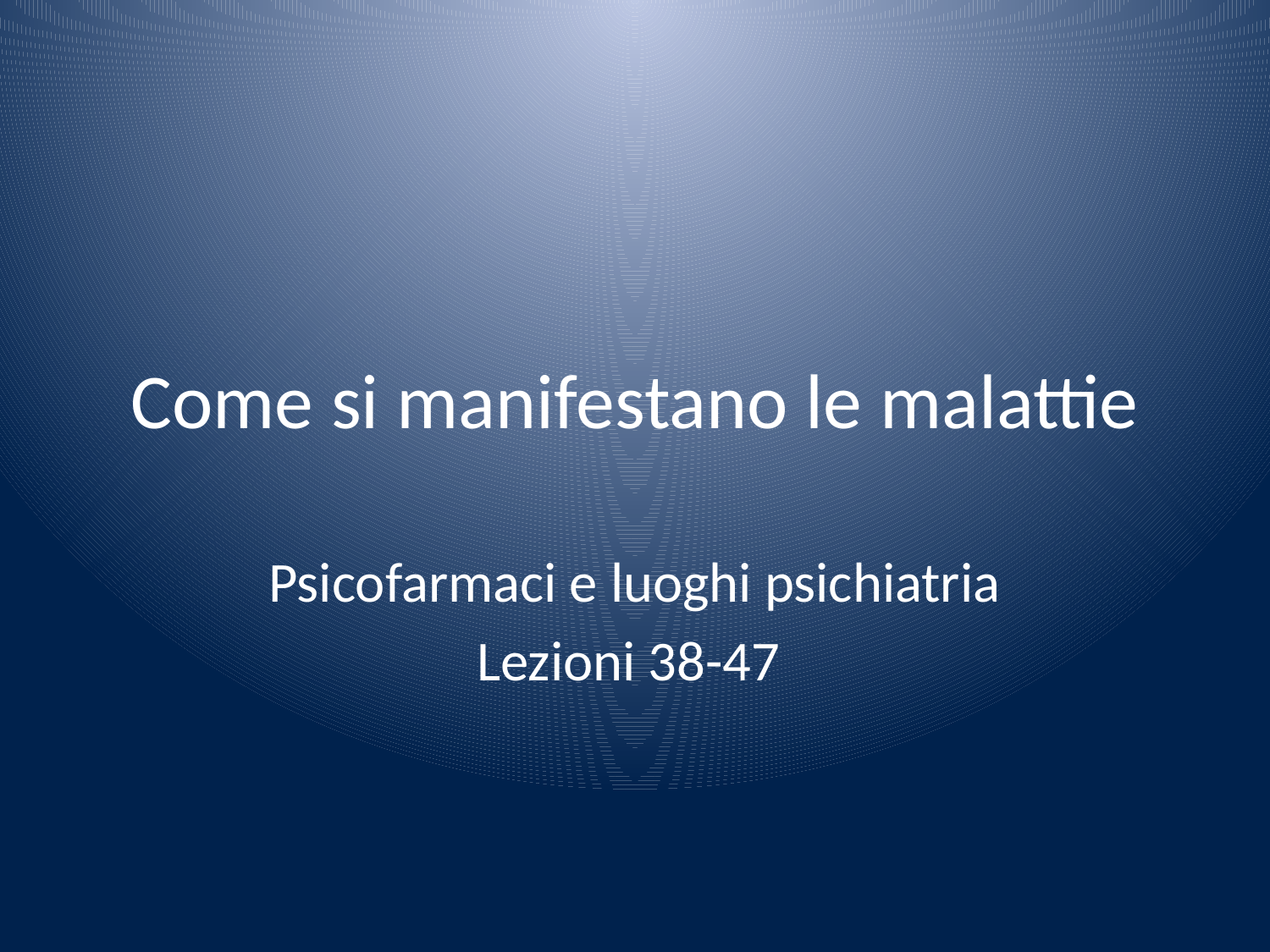

# Come si manifestano le malattie
Psicofarmaci e luoghi psichiatria
Lezioni 38-47